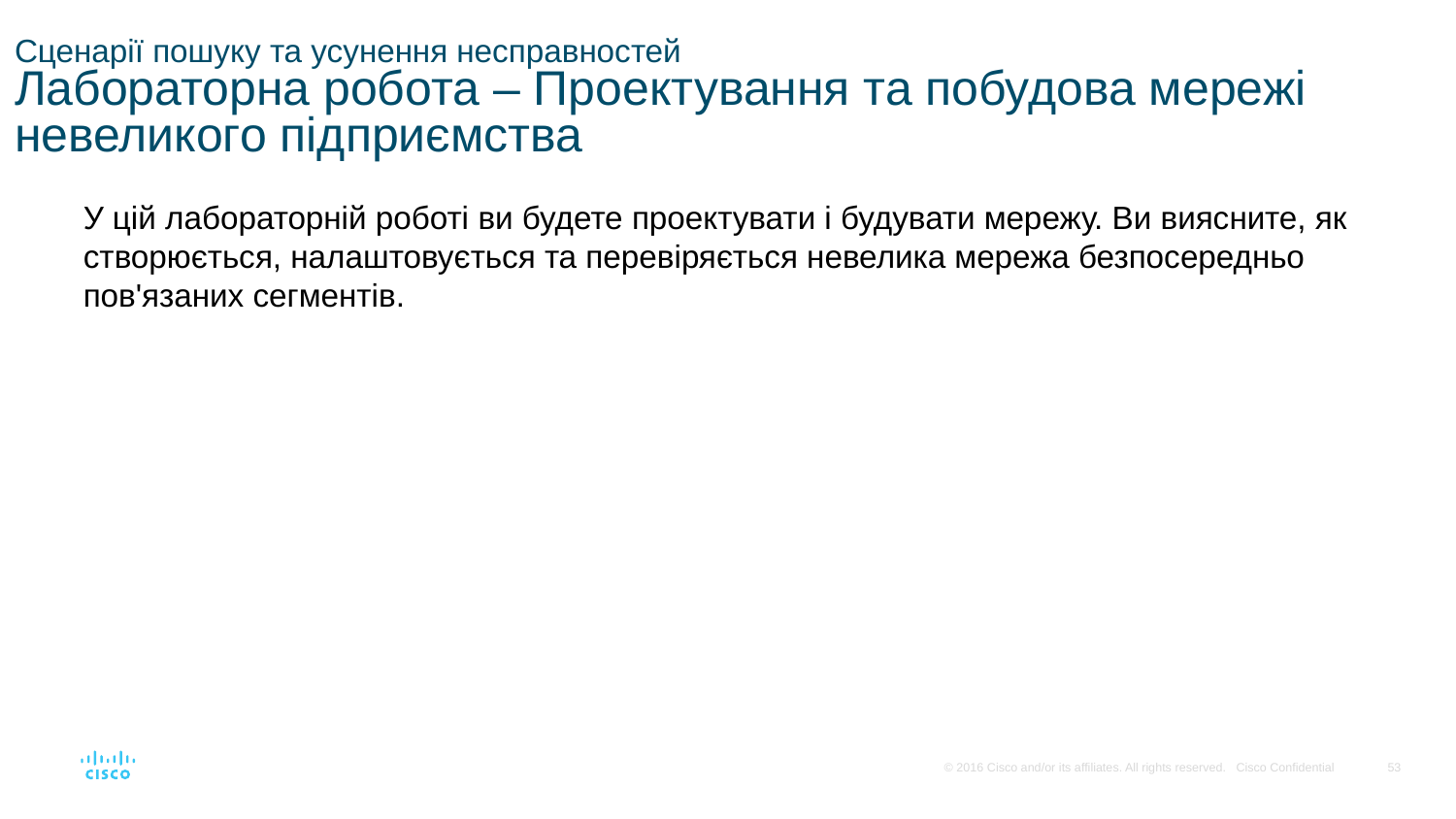

# Сценарії пошуку та усунення несправностей Лабораторна робота – Проектування та побудова мережі невеликого підприємства
У цій лабораторній роботі ви будете проектувати і будувати мережу. Ви виясните, як створюється, налаштовується та перевіряється невелика мережа безпосередньо пов'язаних сегментів.